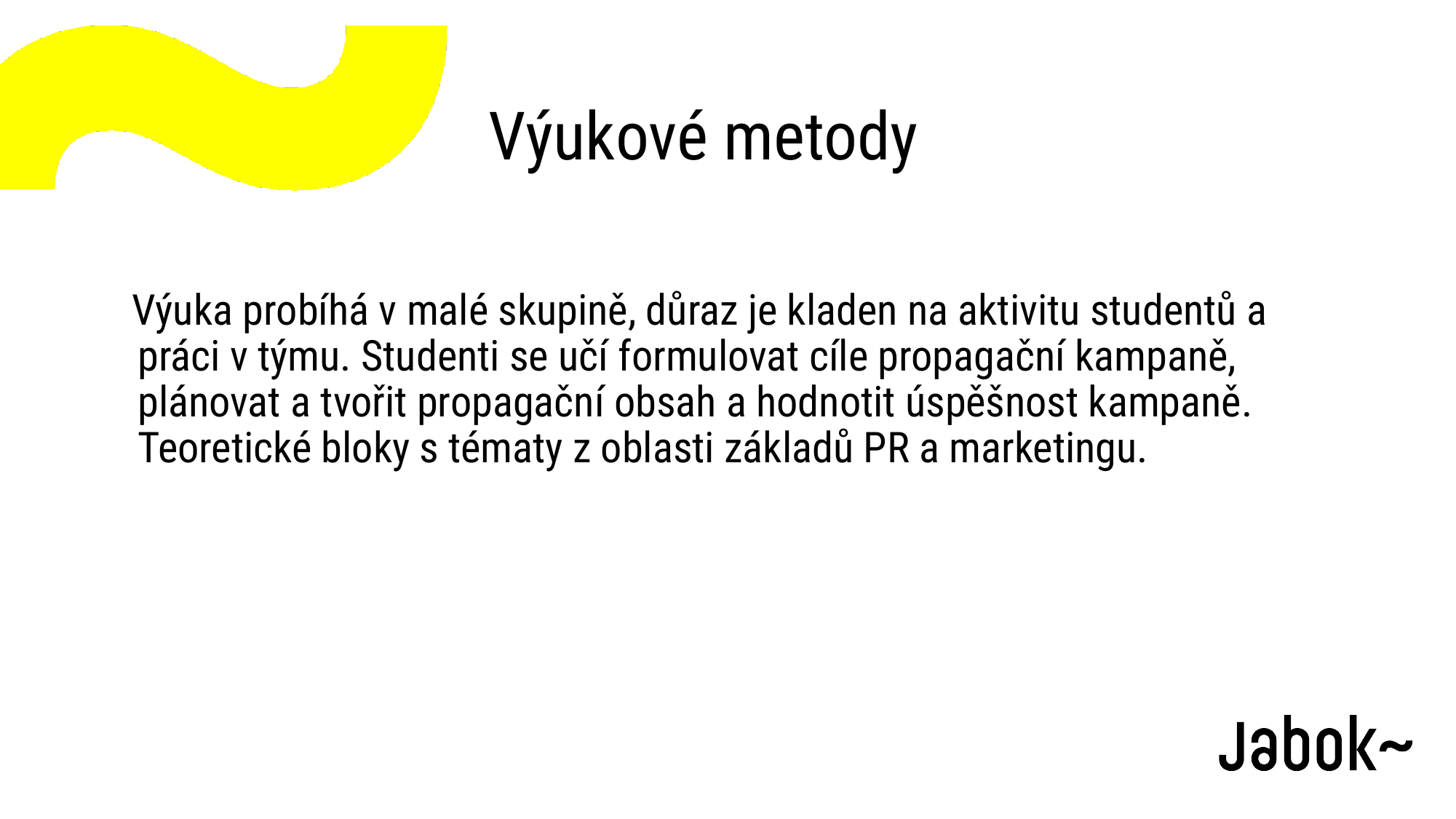

Výukové metody

Výuka probíhá v malé skupině, důraz je kladen na aktivitu studentů a práci v týmu. Studenti se učí formulovat cíle propagační kampaně, plánovat a tvořit propagační obsah a hodnotit úspěšnost kampaně. Teoretické bloky s tématy z oblasti základů PR a marketingu.